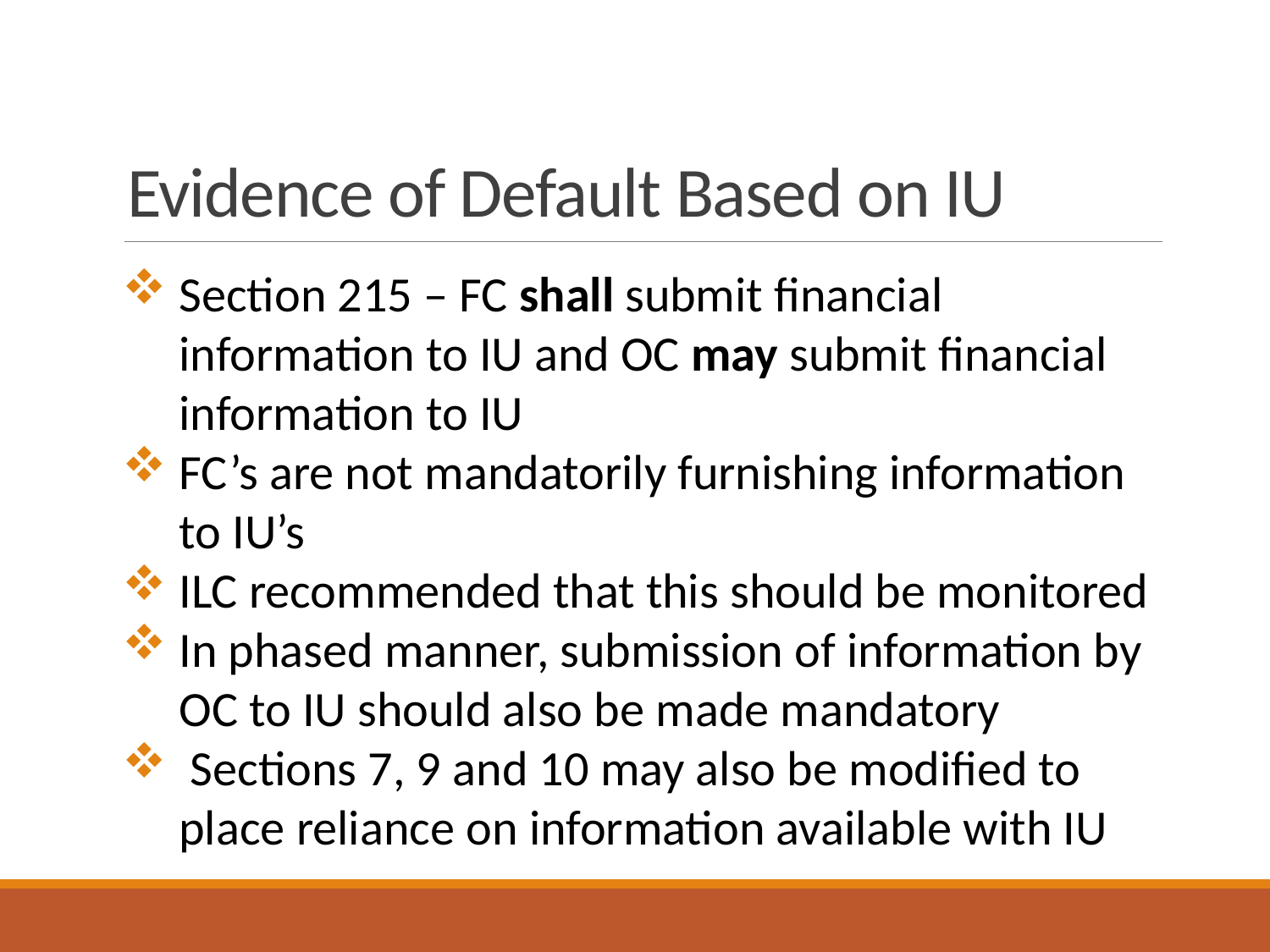

# Evidence of Default Based on IU
Section 215 – FC shall submit financial information to IU and OC may submit financial information to IU
FC’s are not mandatorily furnishing information to IU’s
ILC recommended that this should be monitored
In phased manner, submission of information by OC to IU should also be made mandatory
 Sections 7, 9 and 10 may also be modified to place reliance on information available with IU